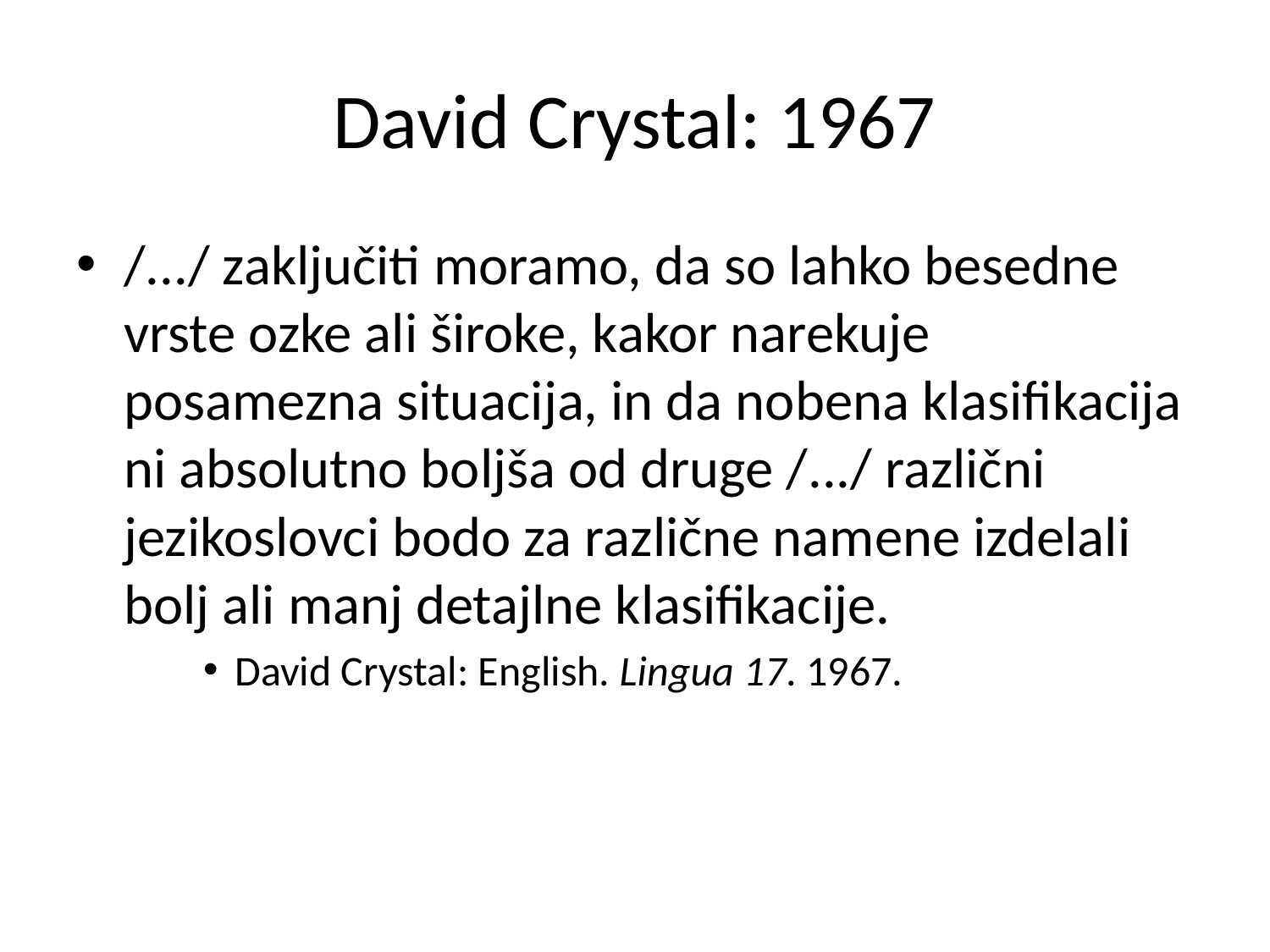

# David Crystal: 1967
/.../ zaključiti moramo, da so lahko besedne vrste ozke ali široke, kakor narekuje posamezna situacija, in da nobena klasifikacija ni absolutno boljša od druge /.../ različni jezikoslovci bodo za različne namene izdelali bolj ali manj detajlne klasifikacije.
David Crystal: English. Lingua 17. 1967.